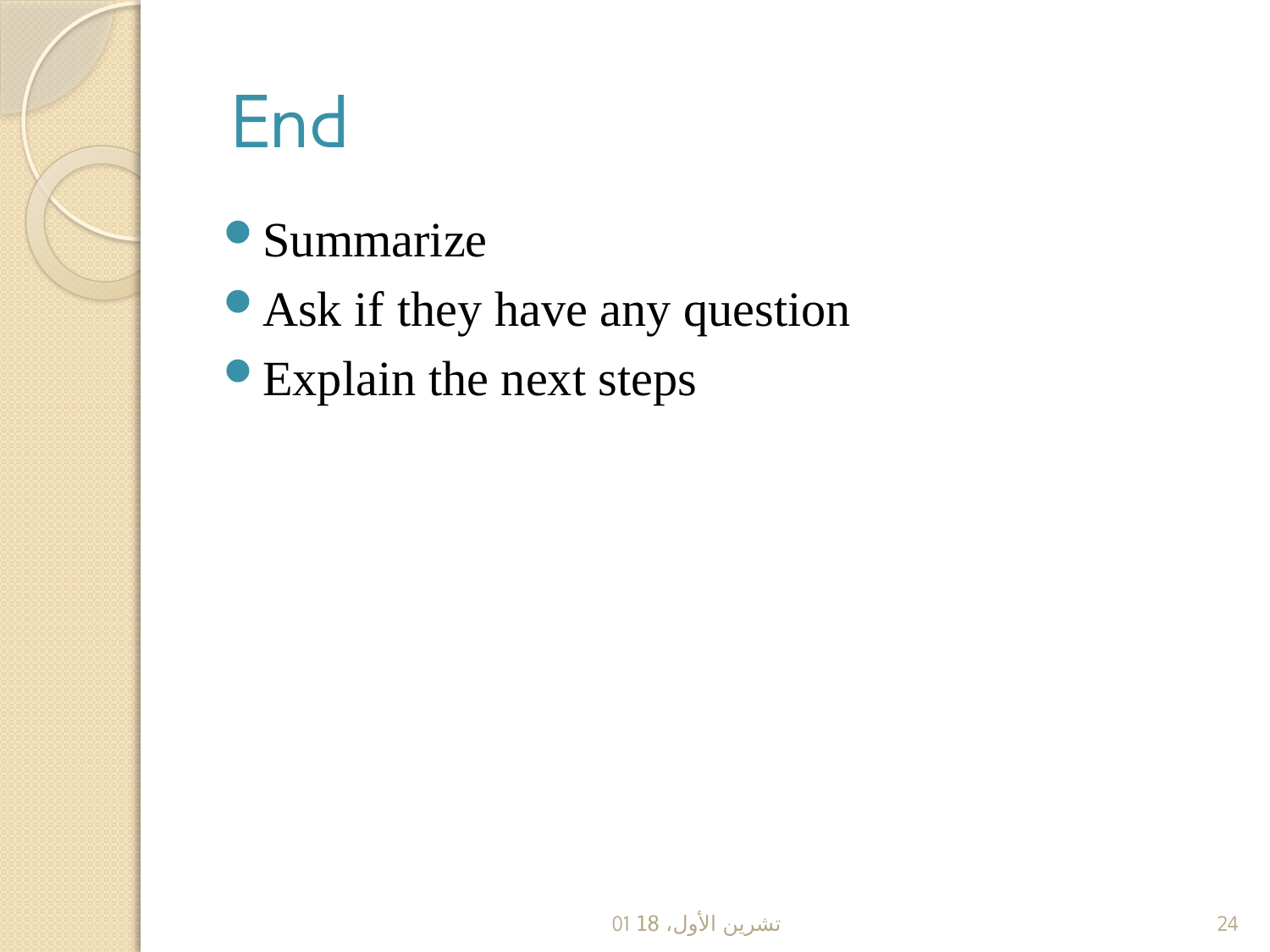

# End
Summarize
Ask if they have any question
Explain the next steps
01 تشرين الأول، 18
24